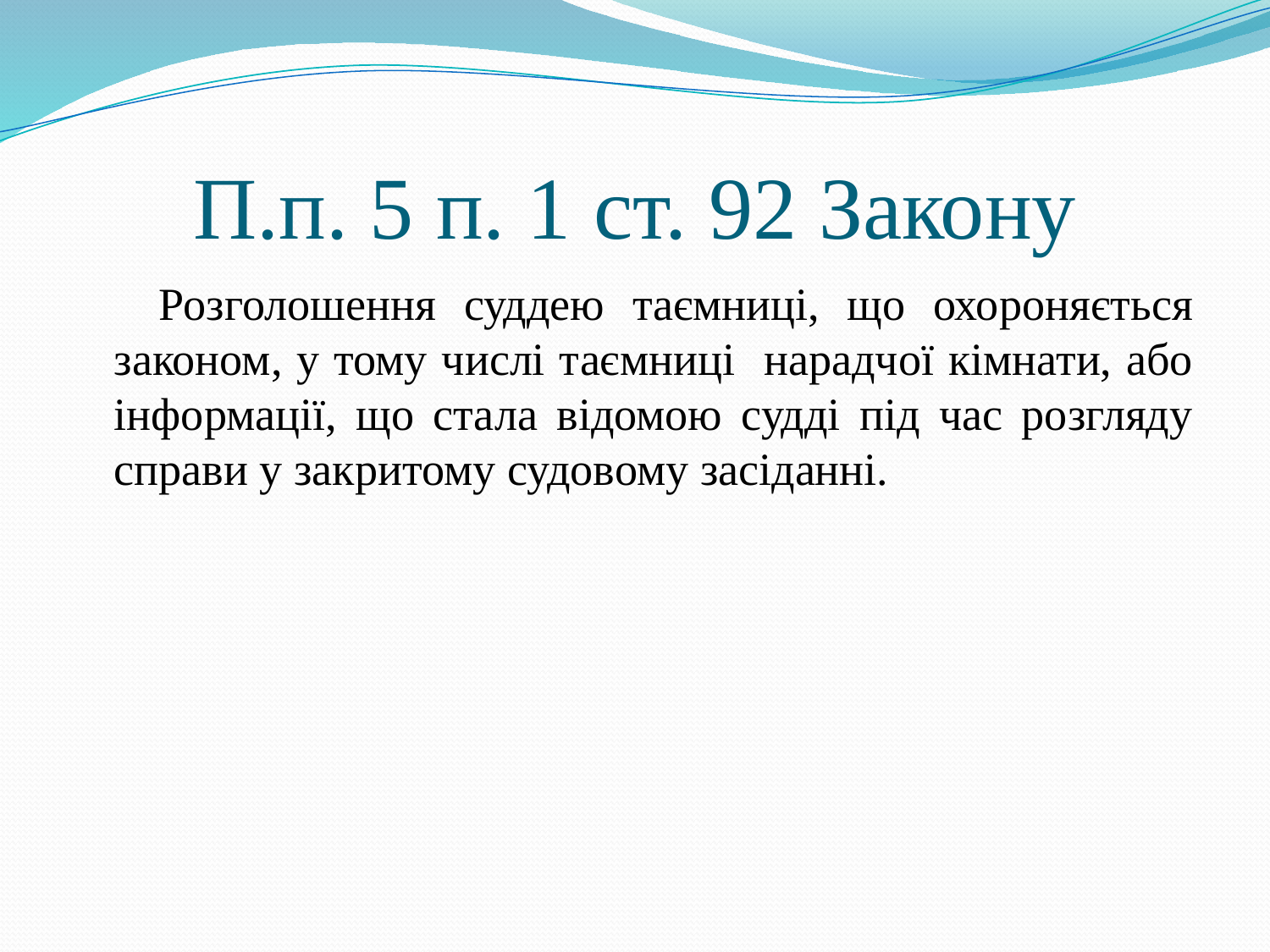

# П.п. 5 п. 1 ст. 92 Закону
   Розголошення суддею таємниці, що охороняється законом, у тому числі таємниці  нарадчої кімнати, або інформації, що стала відомою судді під час розгляду справи у закритому судовому засіданні.